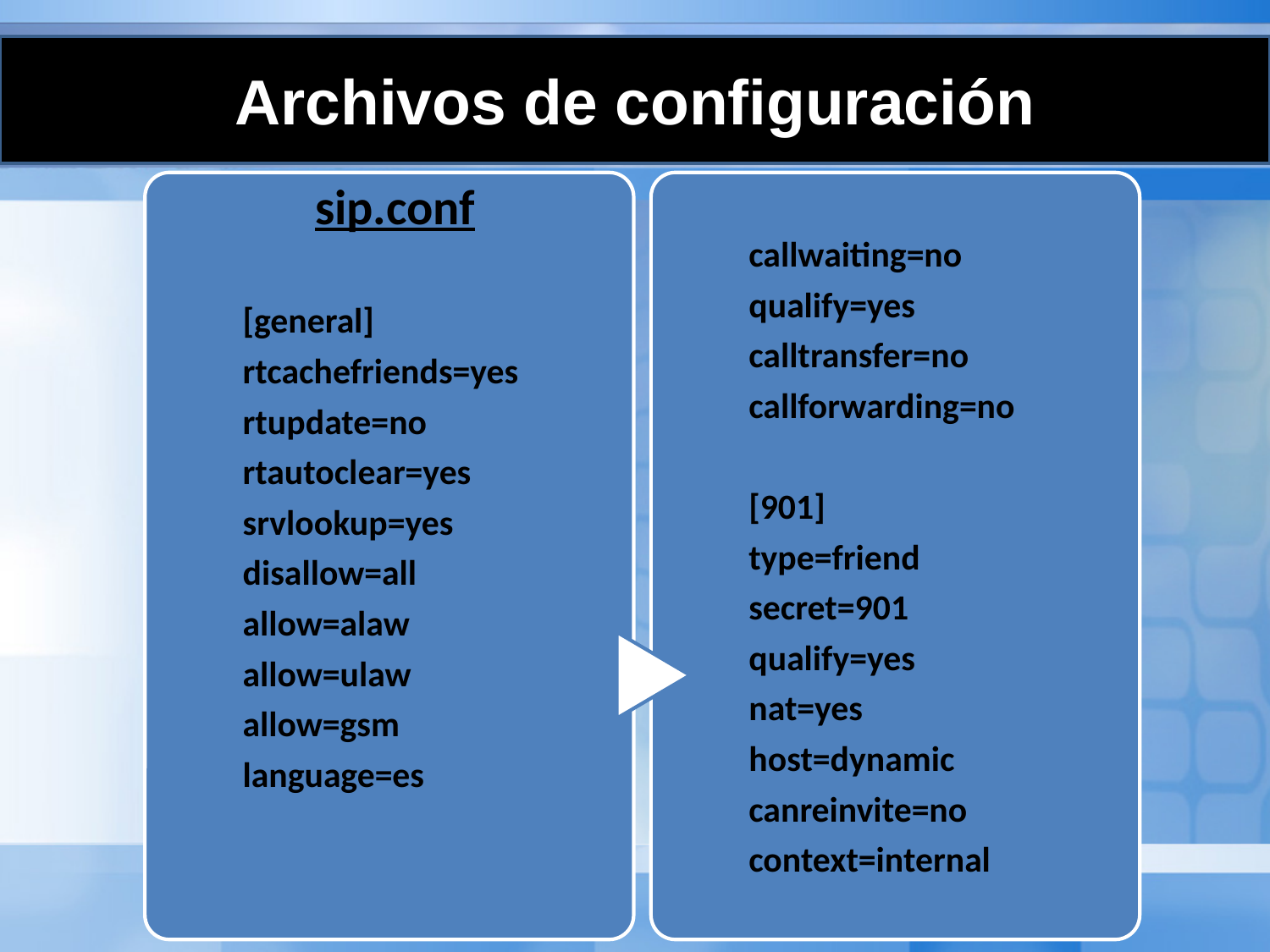

Archivos de configuración

         sip.conf

[general]
rtcachefriends=yes
rtupdate=no
rtautoclear=yes
srvlookup=yes
disallow=all
allow=alaw
allow=ulaw
allow=gsm
language=es

callwaiting=no
qualify=yes
calltransfer=no
callforwarding=no

[901]
type=friend
secret=901
qualify=yes
nat=yes
host=dynamic
canreinvite=no
context=internal